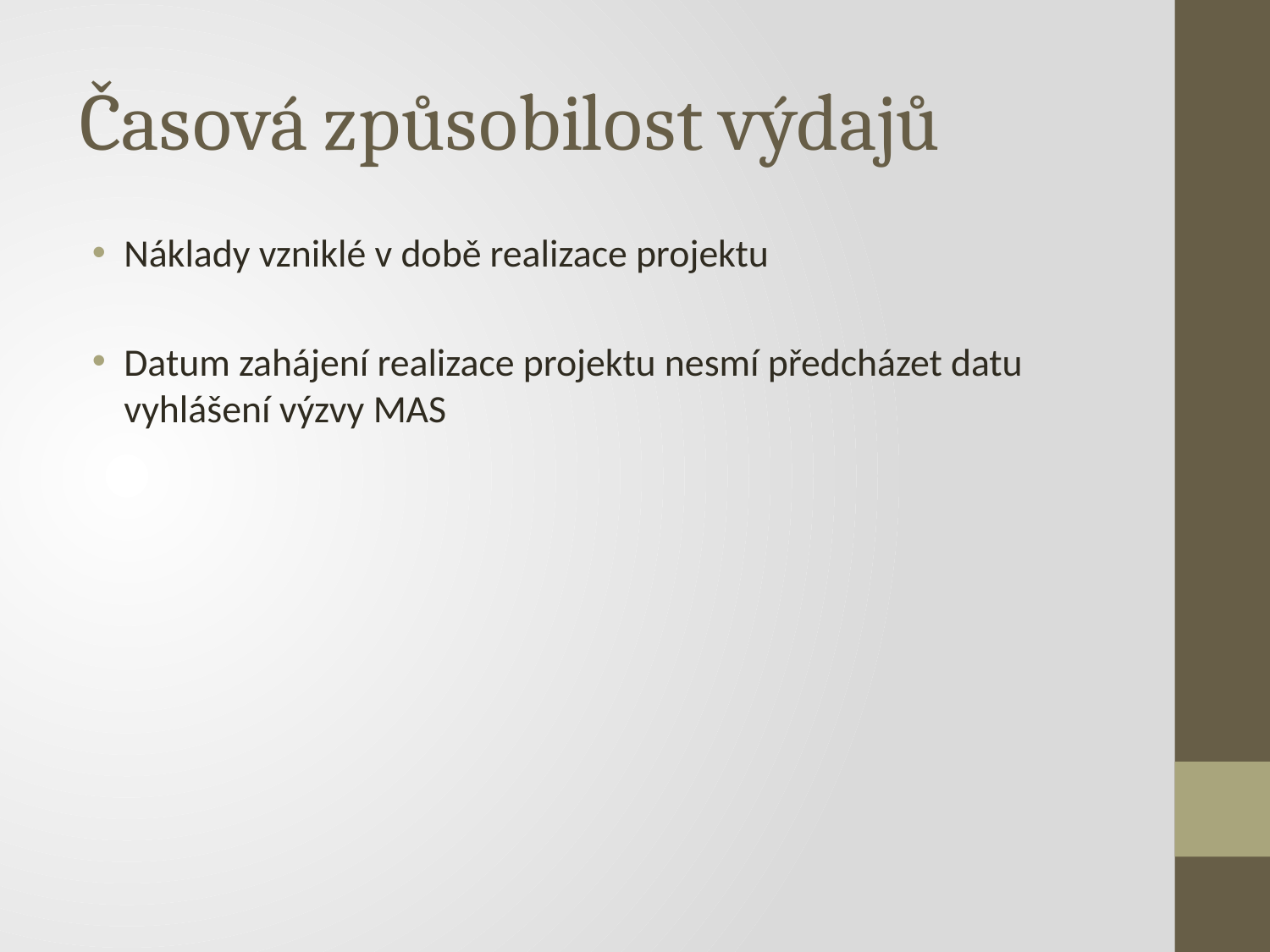

# Časová způsobilost výdajů
Náklady vzniklé v době realizace projektu

Datum zahájení realizace projektu nesmí předcházet datu vyhlášení výzvy MAS